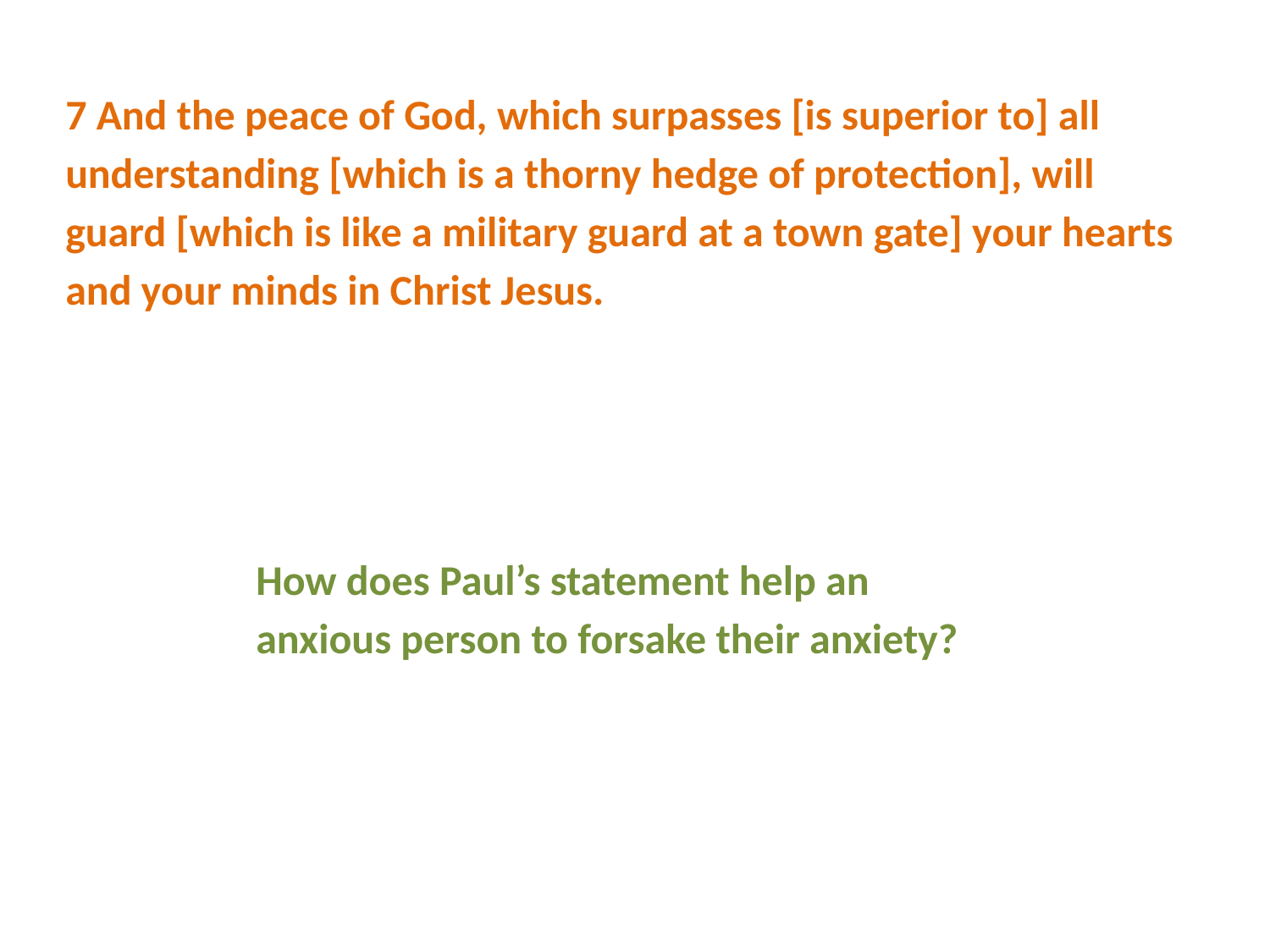

7 And the peace of God, which surpasses [is superior to] all understanding [which is a thorny hedge of protection], will guard [which is like a military guard at a town gate] your hearts and your minds in Christ Jesus.
How does Paul’s statement help an anxious person to forsake their anxiety?